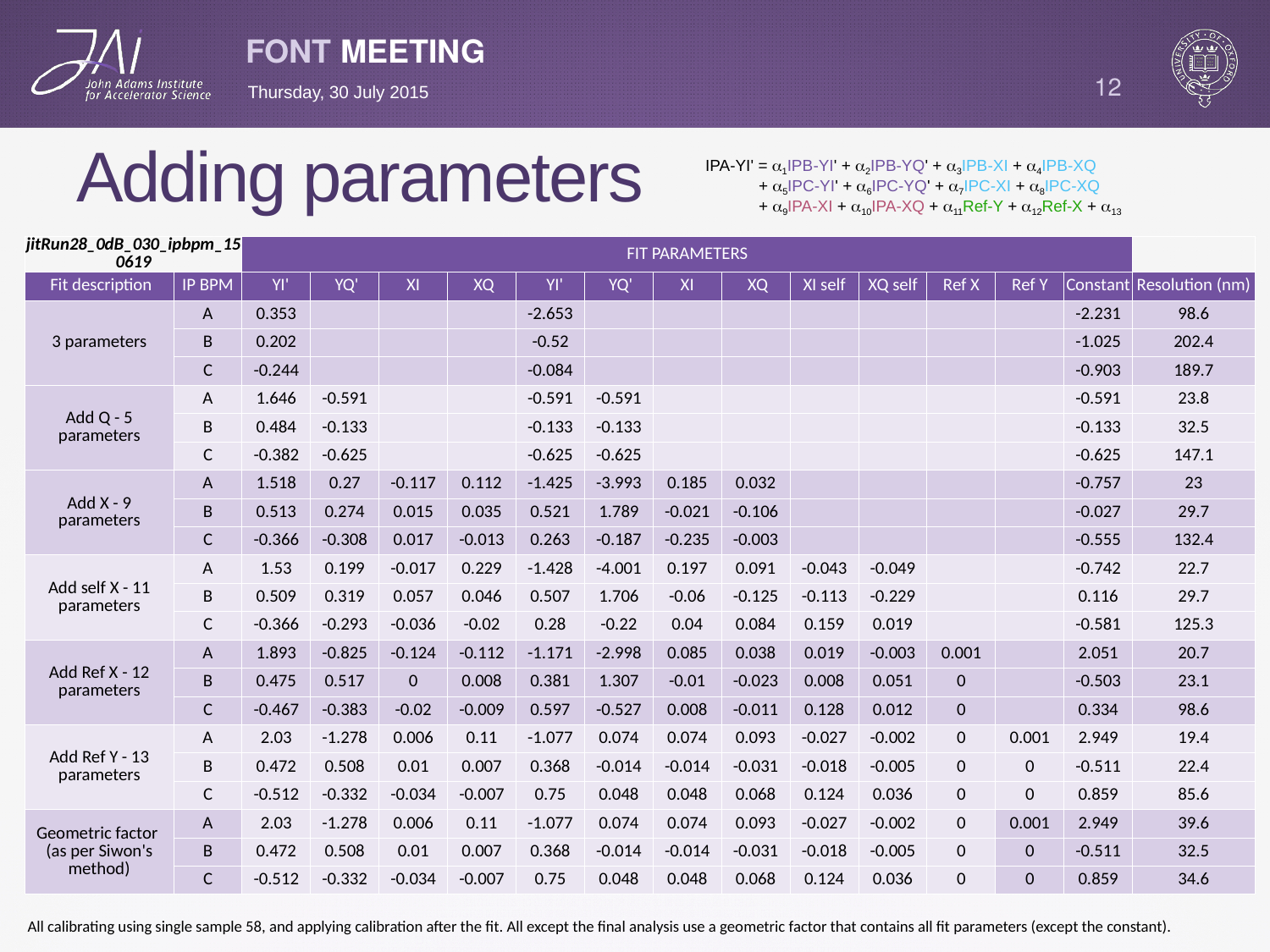

12
Thursday, 30 July 2015
# Adding parameters
IPA-YI' = α1IPB-YI' + α2IPB-YQ' + α3IPB-XI + α4IPB-XQ
            + α5IPC-YI' + α6IPC-YQ' + α7IPC-XI + α8IPC-XQ
            + α9IPA-XI + α10IPA-XQ + α11Ref-Y + α12Ref-X + α13
| jitRun28\_0dB\_030\_ipbpm\_150619 |  | FIT PARAMETERS |  |  |  |  |  |  |  |  |  |  |  |  |  |
| --- | --- | --- | --- | --- | --- | --- | --- | --- | --- | --- | --- | --- | --- | --- | --- |
| Fit description | IP BPM | YI' | YQ' | XI | XQ | YI' | YQ' | XI | XQ | XI self | XQ self | Ref X | Ref Y | Constant | Resolution (nm) |
| 3 parameters | A | 0.353 |  |  |  | -2.653 |  |  |  |  |  |  |  | -2.231 | 98.6 |
|  | B | 0.202 |  |  |  | -0.52 |  |  |  |  |  |  |  | -1.025 | 202.4 |
|  | C | -0.244 |  |  |  | -0.084 |  |  |  |  |  |  |  | -0.903 | 189.7 |
| Add Q - 5 parameters | A | 1.646 | -0.591 |  |  | -0.591 | -0.591 |  |  |  |  |  |  | -0.591 | 23.8 |
|  | B | 0.484 | -0.133 |  |  | -0.133 | -0.133 |  |  |  |  |  |  | -0.133 | 32.5 |
|  | C | -0.382 | -0.625 |  |  | -0.625 | -0.625 |  |  |  |  |  |  | -0.625 | 147.1 |
| Add X - 9 parameters | A | 1.518 | 0.27 | -0.117 | 0.112 | -1.425 | -3.993 | 0.185 | 0.032 |  |  |  |  | -0.757 | 23 |
|  | B | 0.513 | 0.274 | 0.015 | 0.035 | 0.521 | 1.789 | -0.021 | -0.106 |  |  |  |  | -0.027 | 29.7 |
|  | C | -0.366 | -0.308 | 0.017 | -0.013 | 0.263 | -0.187 | -0.235 | -0.003 |  |  |  |  | -0.555 | 132.4 |
| Add self X - 11 parameters | A | 1.53 | 0.199 | -0.017 | 0.229 | -1.428 | -4.001 | 0.197 | 0.091 | -0.043 | -0.049 |  |  | -0.742 | 22.7 |
|  | B | 0.509 | 0.319 | 0.057 | 0.046 | 0.507 | 1.706 | -0.06 | -0.125 | -0.113 | -0.229 |  |  | 0.116 | 29.7 |
|  | C | -0.366 | -0.293 | -0.036 | -0.02 | 0.28 | -0.22 | 0.04 | 0.084 | 0.159 | 0.019 |  |  | -0.581 | 125.3 |
| Add Ref X - 12 parameters | A | 1.893 | -0.825 | -0.124 | -0.112 | -1.171 | -2.998 | 0.085 | 0.038 | 0.019 | -0.003 | 0.001 |  | 2.051 | 20.7 |
|  | B | 0.475 | 0.517 | 0 | 0.008 | 0.381 | 1.307 | -0.01 | -0.023 | 0.008 | 0.051 | 0 |  | -0.503 | 23.1 |
|  | C | -0.467 | -0.383 | -0.02 | -0.009 | 0.597 | -0.527 | 0.008 | -0.011 | 0.128 | 0.012 | 0 |  | 0.334 | 98.6 |
| Add Ref Y - 13 parameters | A | 2.03 | -1.278 | 0.006 | 0.11 | -1.077 | 0.074 | 0.074 | 0.093 | -0.027 | -0.002 | 0 | 0.001 | 2.949 | 19.4 |
|  | B | 0.472 | 0.508 | 0.01 | 0.007 | 0.368 | -0.014 | -0.014 | -0.031 | -0.018 | -0.005 | 0 | 0 | -0.511 | 22.4 |
|  | C | -0.512 | -0.332 | -0.034 | -0.007 | 0.75 | 0.048 | 0.048 | 0.068 | 0.124 | 0.036 | 0 | 0 | 0.859 | 85.6 |
| Geometric factor (as per Siwon's method) | A | 2.03 | -1.278 | 0.006 | 0.11 | -1.077 | 0.074 | 0.074 | 0.093 | -0.027 | -0.002 | 0 | 0.001 | 2.949 | 39.6 |
|  | B | 0.472 | 0.508 | 0.01 | 0.007 | 0.368 | -0.014 | -0.014 | -0.031 | -0.018 | -0.005 | 0 | 0 | -0.511 | 32.5 |
|  | C | -0.512 | -0.332 | -0.034 | -0.007 | 0.75 | 0.048 | 0.048 | 0.068 | 0.124 | 0.036 | 0 | 0 | 0.859 | 34.6 |
All calibrating using single sample 58, and applying calibration after the fit. All except the final analysis use a geometric factor that contains all fit parameters (except the constant).